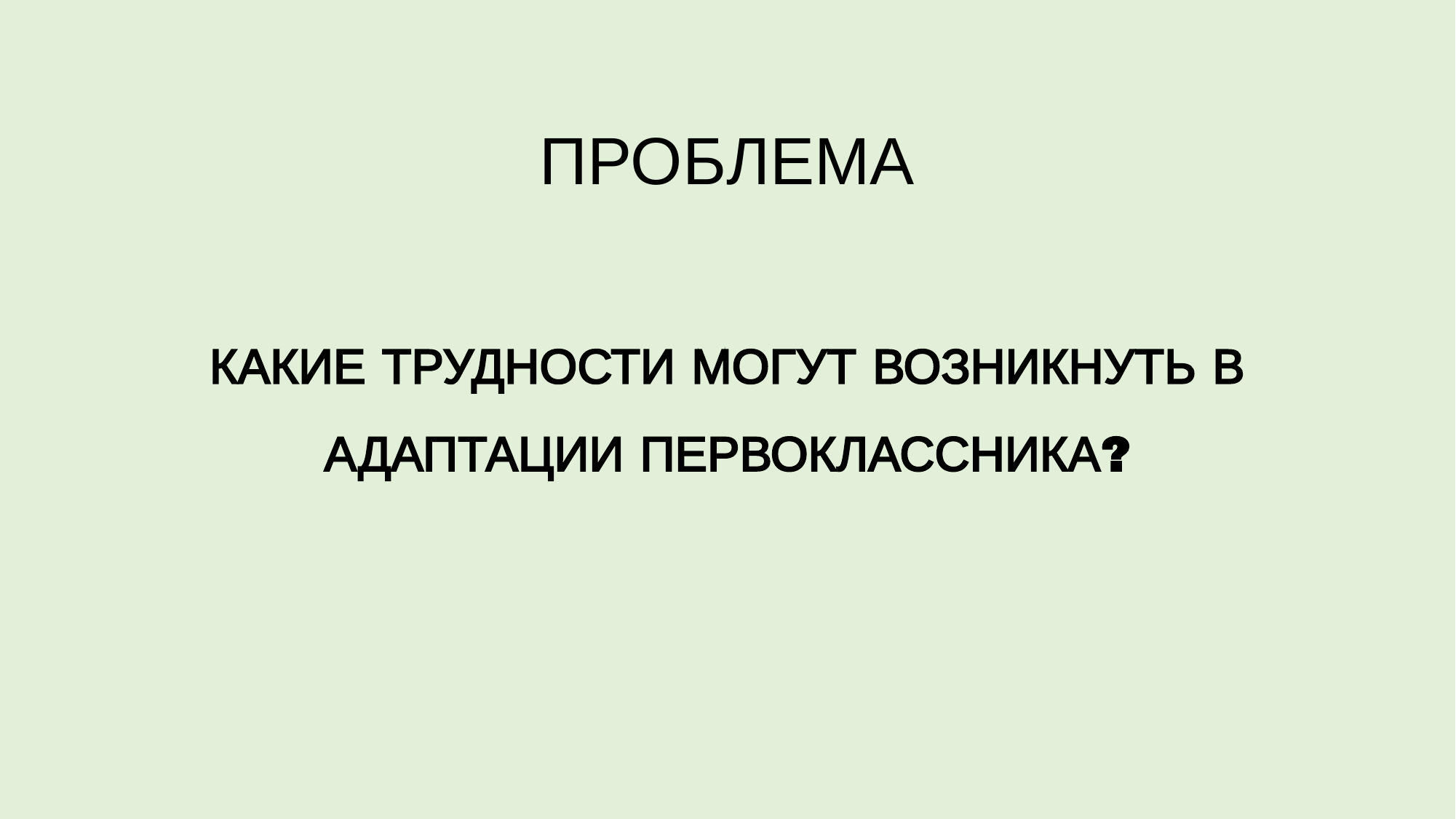

# ПРОБЛЕМА
КАКИЕ ТРУДНОСТИ МОГУТ ВОЗНИКНУТЬ В АДАПТАЦИИ ПЕРВОКЛАССНИКА?